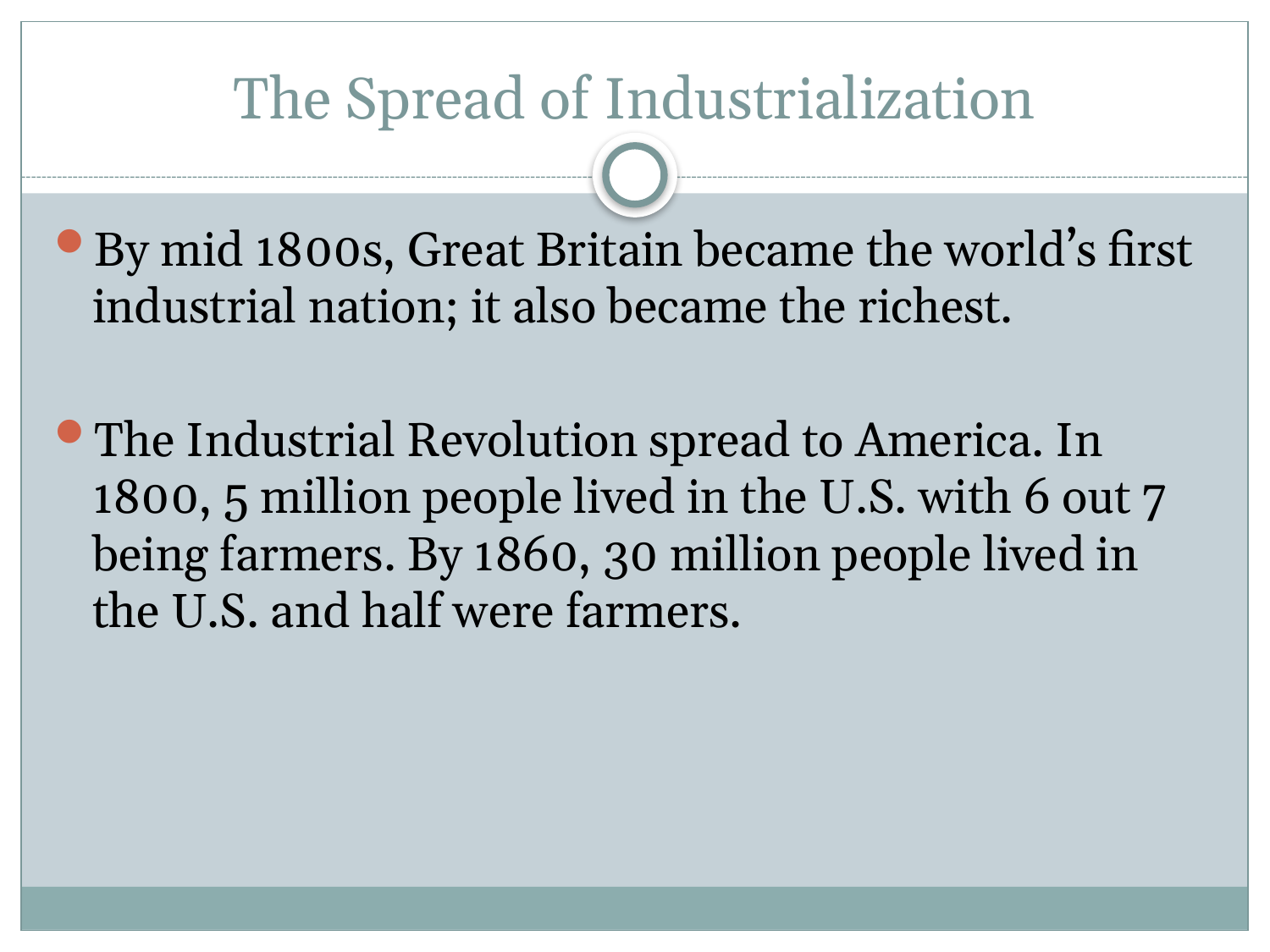

# The Spread of Industrialization
By mid 1800s, Great Britain became the world’s first industrial nation; it also became the richest.

The Industrial Revolution spread to America. In 1800, 5 million people lived in the U.S. with 6 out 7 being farmers. By 1860, 30 million people lived in the U.S. and half were farmers.